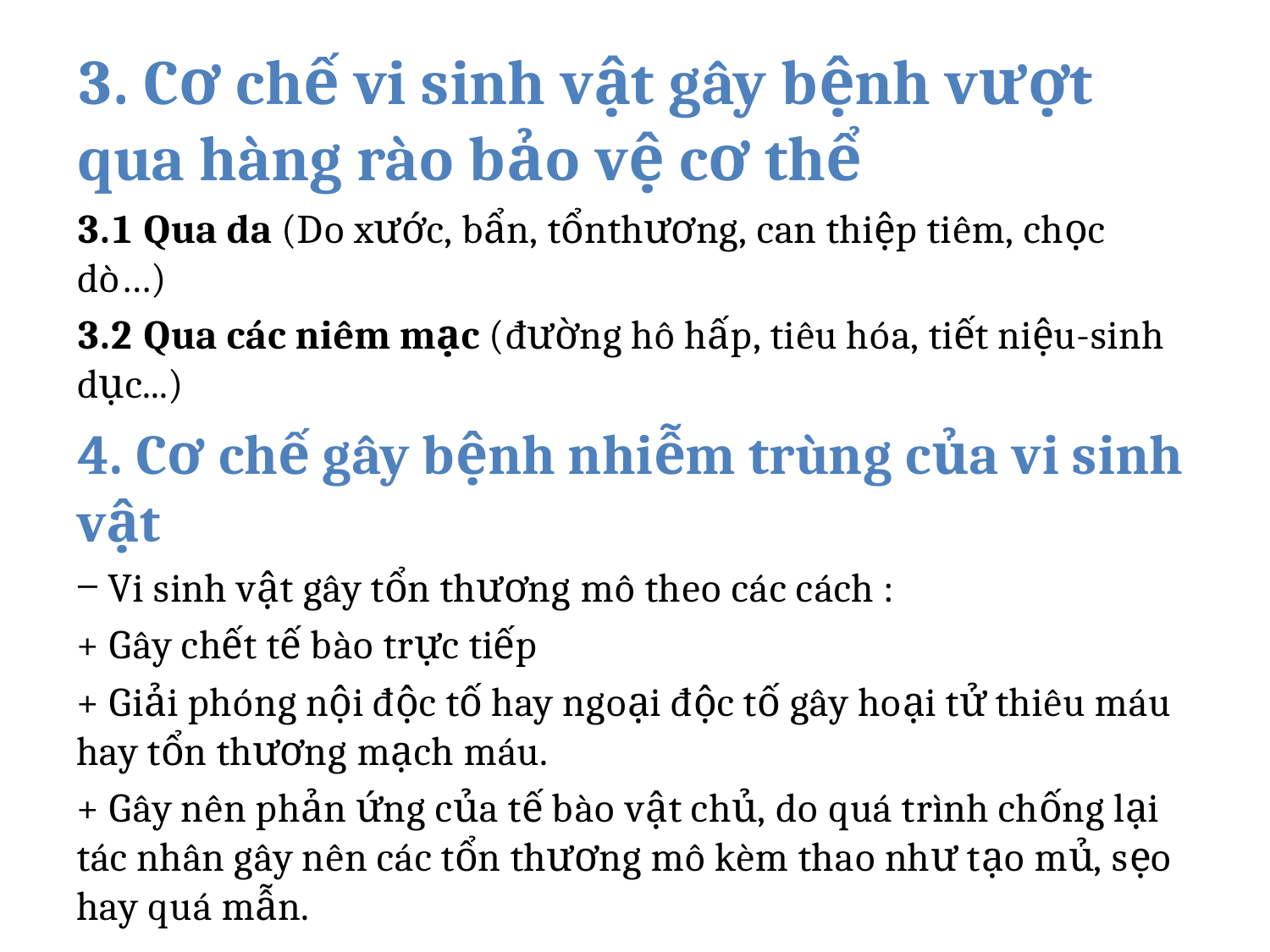

# 3. Cơ chế vi sinh vật gây bệnh vượt qua hàng rào bảo vệ cơ thể
3.1 Qua da (Do xước, bẩn, tổnthương, can thiệp tiêm, chọc dò…)
3.2 Qua các niêm mạc (đường hô hấp, tiêu hóa, tiết niệu-sinh dục...)
4. Cơ chế gây bệnh nhiễm trùng của vi sinh vật
‒ Vi sinh vật gây tổn thương mô theo các cách :
+ Gây chết tế bào trực tiếp
+ Giải phóng nội độc tố hay ngoại độc tố gây hoại tử thiêu máu hay tổn thương mạch máu.
+ Gây nên phản ứng của tế bào vật chủ, do quá trình chống lại tác nhân gây nên các tổn thương mô kèm thao như tạo mủ, sẹo hay quá mẫn.